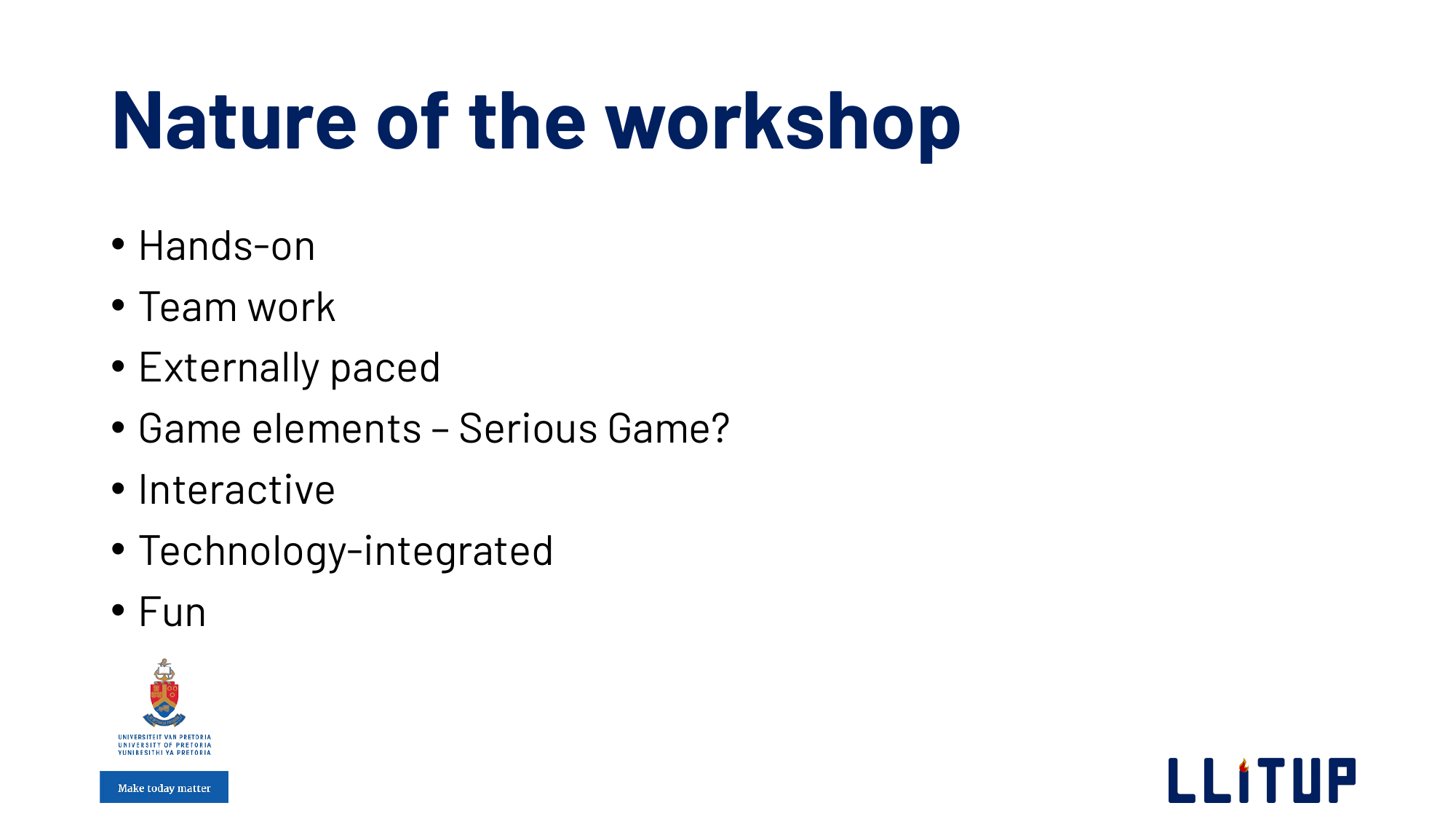

# Nature of the workshop
Hands-on
Team work
Externally paced
Game elements – Serious Game?
Interactive
Technology-integrated
Fun